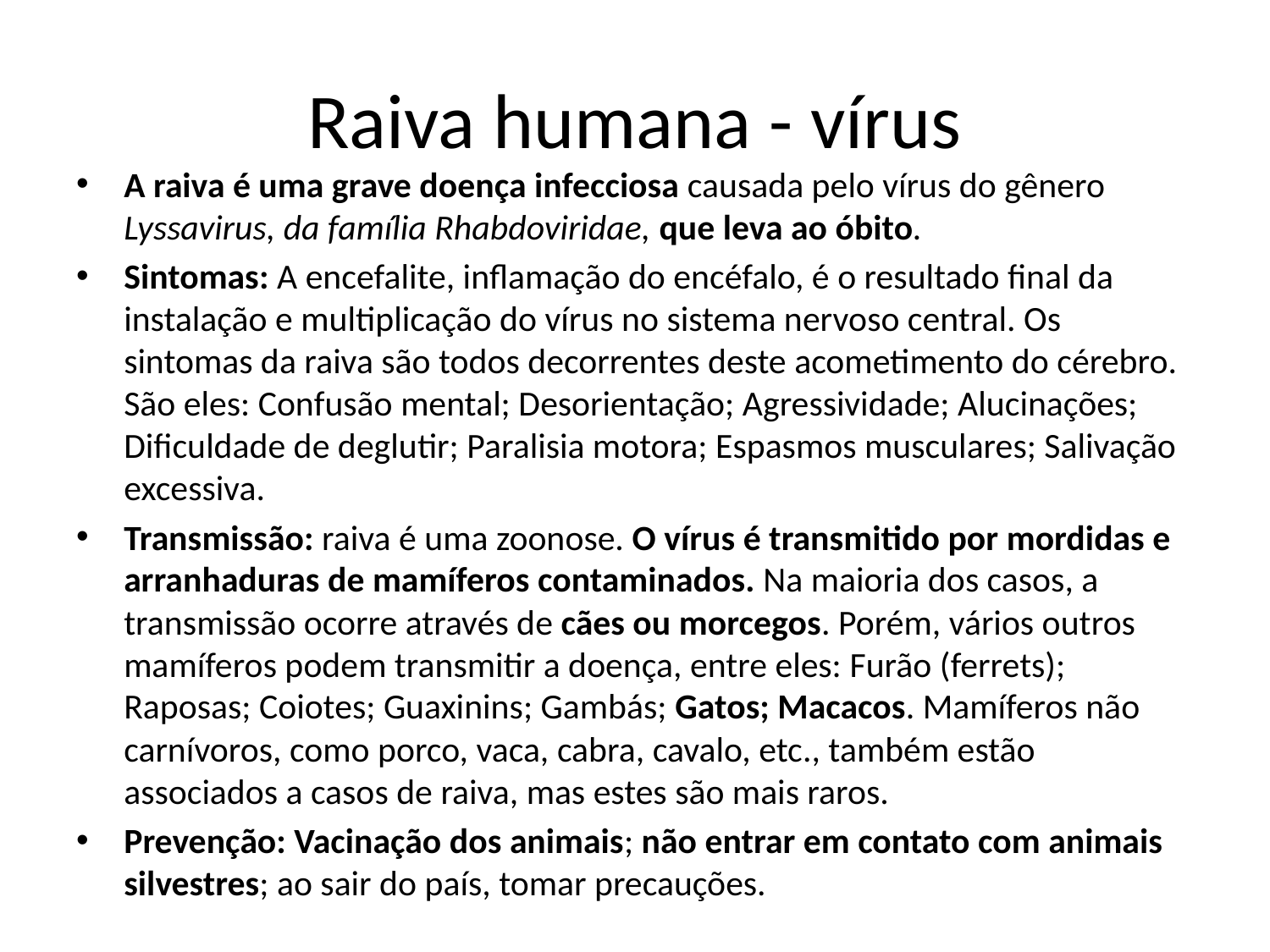

# Raiva humana - vírus

A raiva é uma grave doença infecciosa causada pelo vírus do gênero Lyssavirus, da família Rhabdoviridae, que leva ao óbito.
Sintomas: A encefalite, inflamação do encéfalo, é o resultado final da instalação e multiplicação do vírus no sistema nervoso central. Os sintomas da raiva são todos decorrentes deste acometimento do cérebro. São eles: Confusão mental; Desorientação; Agressividade; Alucinações; Dificuldade de deglutir; Paralisia motora; Espasmos musculares; Salivação excessiva.
Transmissão: raiva é uma zoonose. O vírus é transmitido por mordidas e arranhaduras de mamíferos contaminados. Na maioria dos casos, a transmissão ocorre através de cães ou morcegos. Porém, vários outros mamíferos podem transmitir a doença, entre eles: Furão (ferrets); Raposas; Coiotes; Guaxinins; Gambás; Gatos; Macacos. Mamíferos não carnívoros, como porco, vaca, cabra, cavalo, etc., também estão associados a casos de raiva, mas estes são mais raros.
Prevenção: Vacinação dos animais; não entrar em contato com animais silvestres; ao sair do país, tomar precauções.